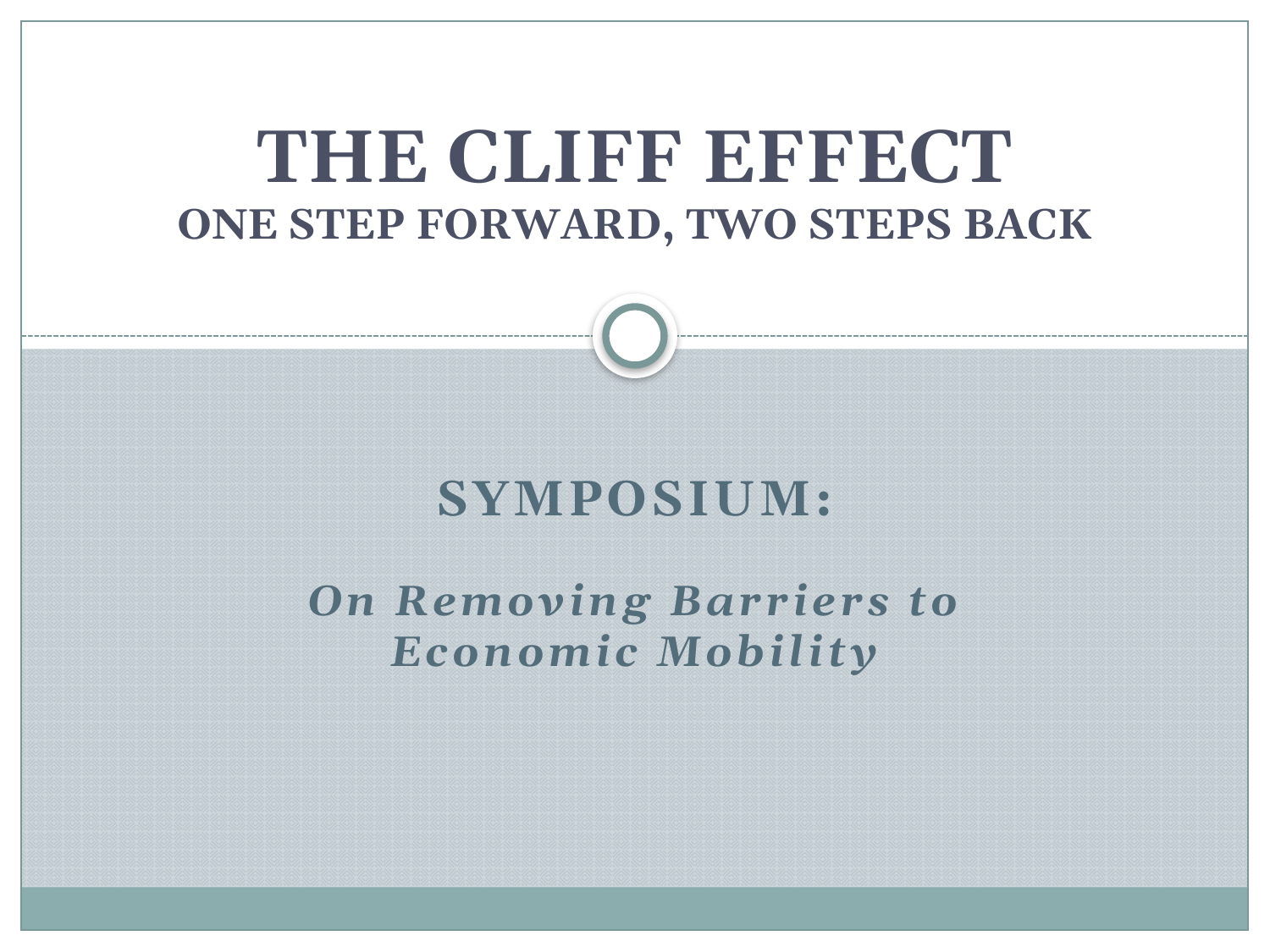

# THE CLIFF EFFECT ONE STEP FORWARD, TWO STEPS BACK

Symposium:

On Removing Barriers to Economic Mobility